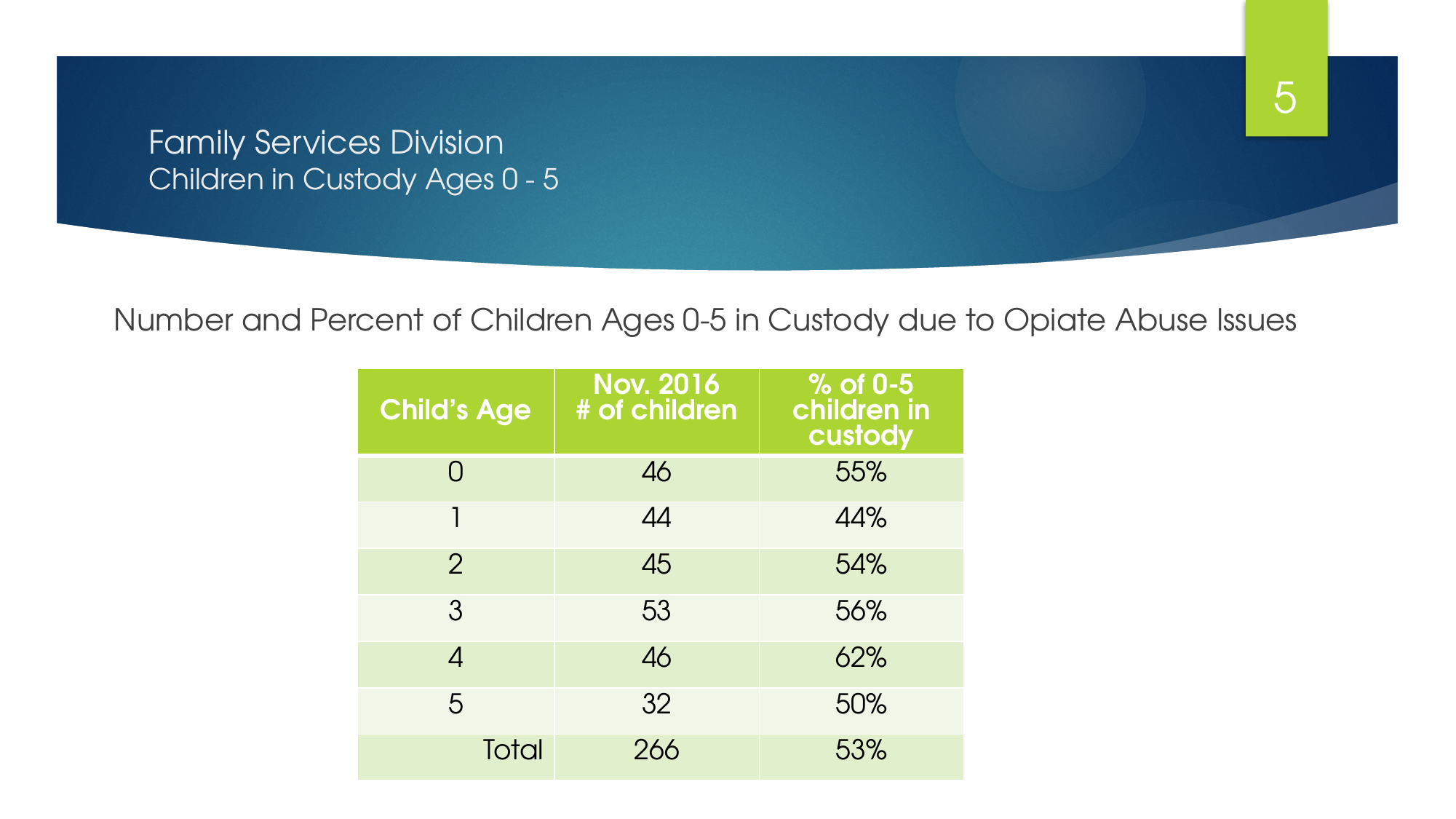

5
# Family Services Division Children in Custody Ages 0 - 5
Number and Percent of Children Ages 0-5 in Custody due to Opiate Abuse Issues

| Child’s Age | Nov. 2016 # of children | % of 0-5 children in custody |
| --- | --- | --- |
| 0 | 46 | 55% |
| 1 | 44 | 44% |
| 2 | 45 | 54% |
| 3 | 53 | 56% |
| 4 | 46 | 62% |
| 5 | 32 | 50% |
| Total | 266 | 53% |